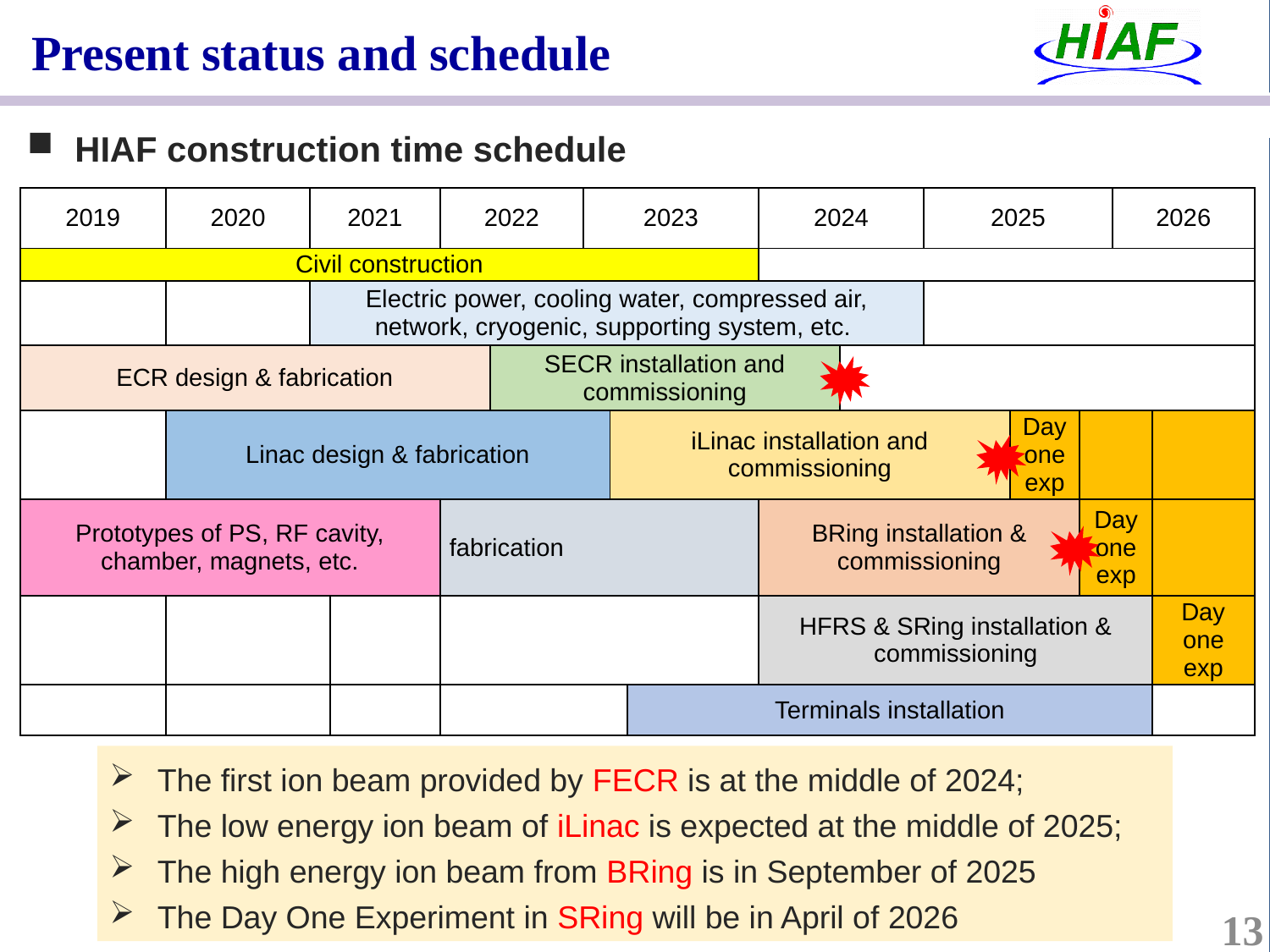

Present status and schedule
HIAF construction time schedule
| 2019 | 2020 | 2021 | 2021 | 2022 |  | 2023 |  |  | 2024 |  | 2025 |  |  | 2026 |  |
| --- | --- | --- | --- | --- | --- | --- | --- | --- | --- | --- | --- | --- | --- | --- | --- |
| Civil construction |  |  |  |  |  |  |  |  |  |  |  |  |  |  |  |
|  |  | Electric power, cooling water, compressed air, network, cryogenic, supporting system, etc. | Electric power, cooling water, compressed air, network, cryogenic, supporting system, etc. |  |  |  |  |  |  |  |  |  |  |  |  |
| ECR design & fabrication |  |  |  |  | SECR installation and commissioning |  |  |  |  |  |  |  |  |  |  |
|  | Linac design & fabrication |  |  |  |  |  | iLinac installation and commissioning |  |  |  | Day one exp | Day one exp |  |  |  |
| Prototypes of PS, RF cavity, chamber, magnets, etc. |  |  |  | fabrication |  |  |  |  | BRing installation & commissioning |  |  |  | Day one exp |  |  |
|  |  |  |  |  |  |  |  |  | HFRS & SRing installation & commissioning |  |  |  |  |  | Day one exp |
|  |  |  |  |  |  |  |  | Terminals installation |  |  |  |  |  |  |  |

The first ion beam provided by FECR is at the middle of 2024;
The low energy ion beam of iLinac is expected at the middle of 2025;
The high energy ion beam from BRing is in September of 2025
The Day One Experiment in SRing will be in April of 2026